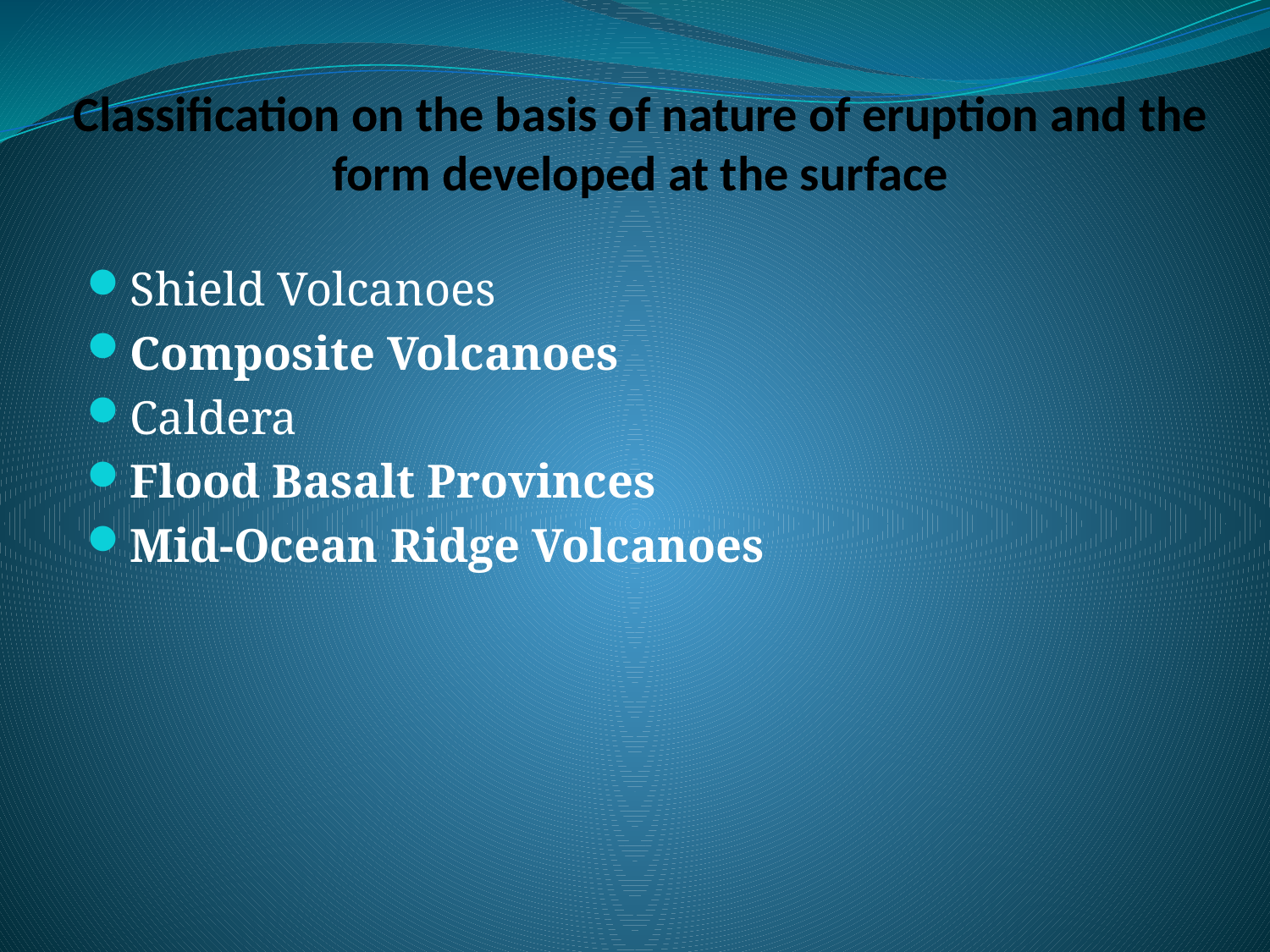

# Classification on the basis of nature of eruption and the form developed at the surface
Shield Volcanoes
Composite Volcanoes
Caldera
Flood Basalt Provinces
Mid-Ocean Ridge Volcanoes